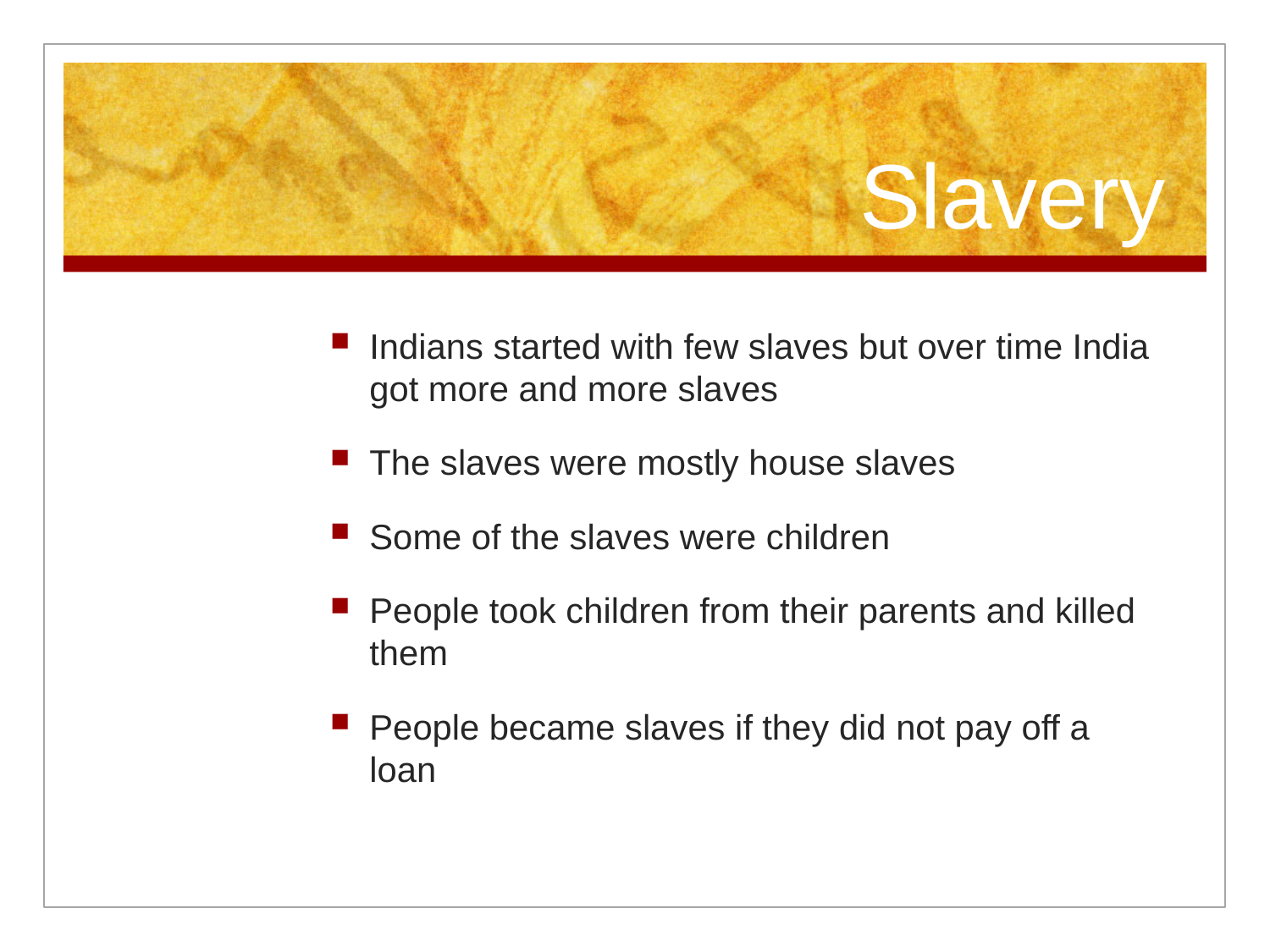

# Slavery
Indians started with few slaves but over time India got more and more slaves
The slaves were mostly house slaves
Some of the slaves were children
People took children from their parents and killed them
People became slaves if they did not pay off a loan